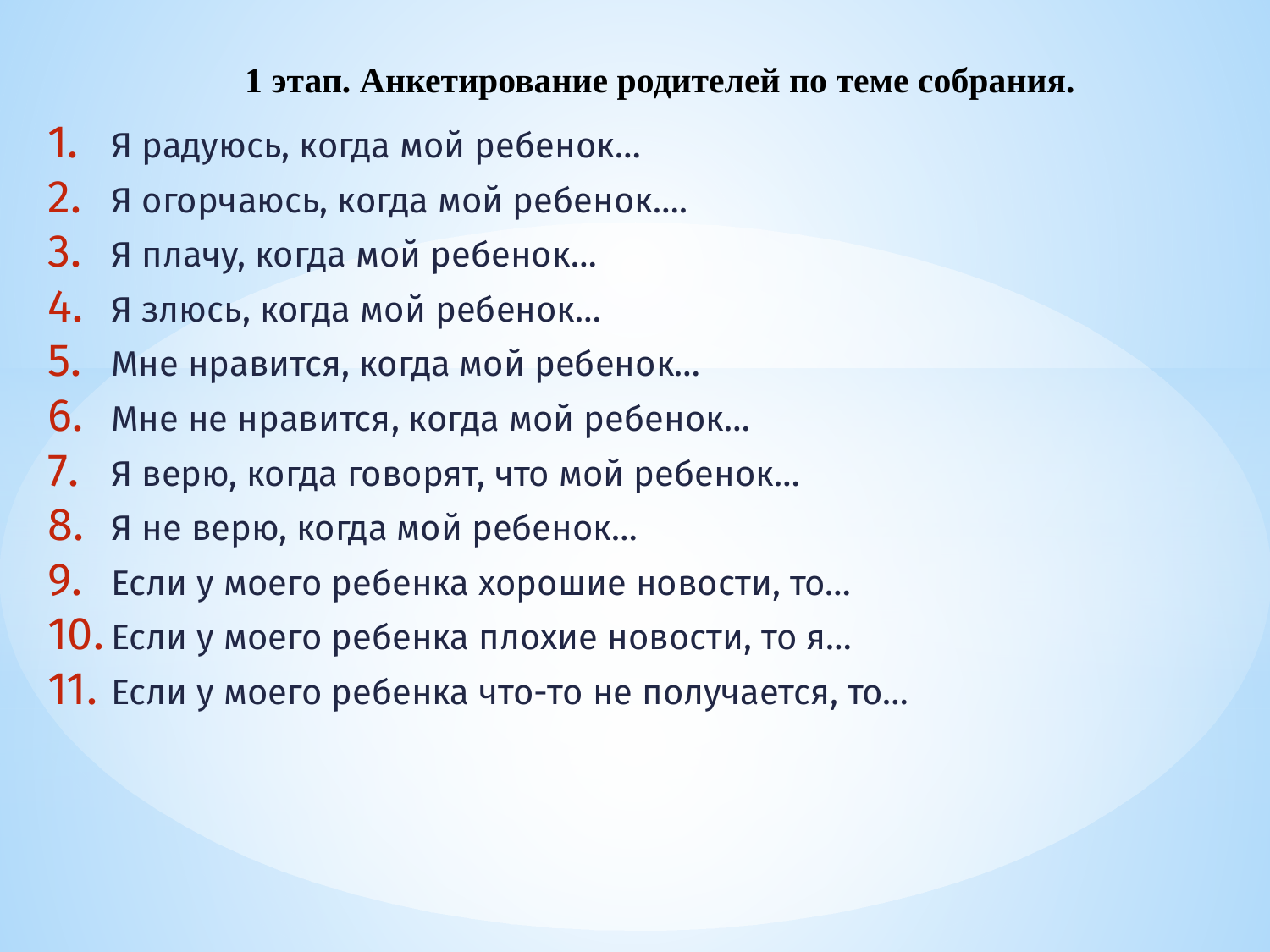

# 1 этап. Анкетирование родителей по теме собрания.
Я радуюсь, когда мой ребенок…
Я огорчаюсь, когда мой ребенок….
Я плачу, когда мой ребенок…
Я злюсь, когда мой ребенок…
Мне нравится, когда мой ребенок…
Мне не нравится, когда мой ребенок…
Я верю, когда говорят, что мой ребенок…
Я не верю, когда мой ребенок…
Если у моего ребенка хорошие новости, то…
Если у моего ребенка плохие новости, то я…
Если у моего ребенка что-то не получается, то…